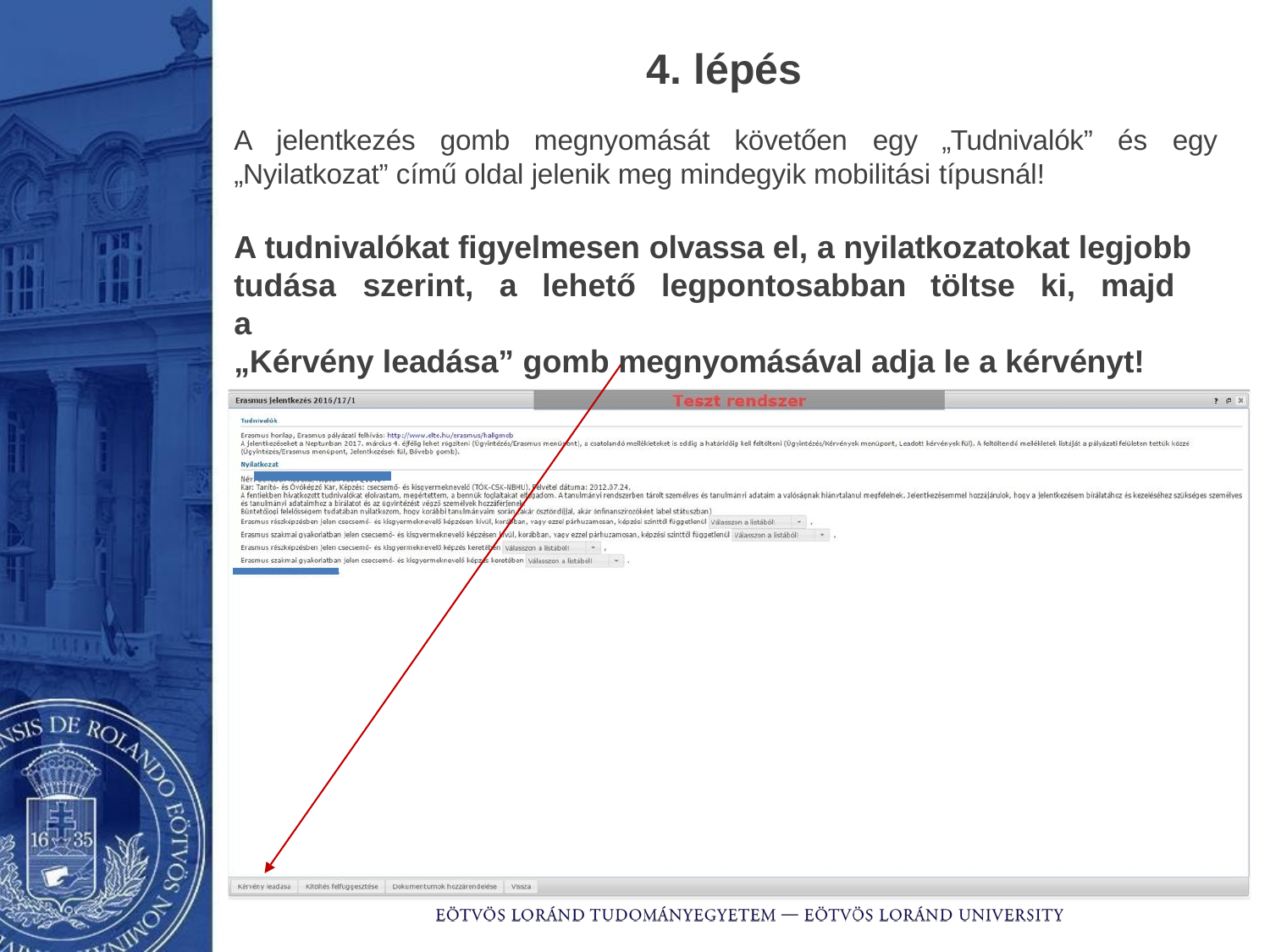

# 4. lépés
A	jelentkezés	gomb	megnyomását	követően	egy	„Tudnivalók”
„Nyilatkozat” című oldal jelenik meg mindegyik mobilitási típusnál!
és	egy
A tudnivalókat figyelmesen olvassa el, a nyilatkozatokat legjobb  tudása	szerint,	a	lehető	legpontosabban	töltse	ki,	majd	a
„Kérvény leadása” gomb megnyomásával adja le a kérvényt!